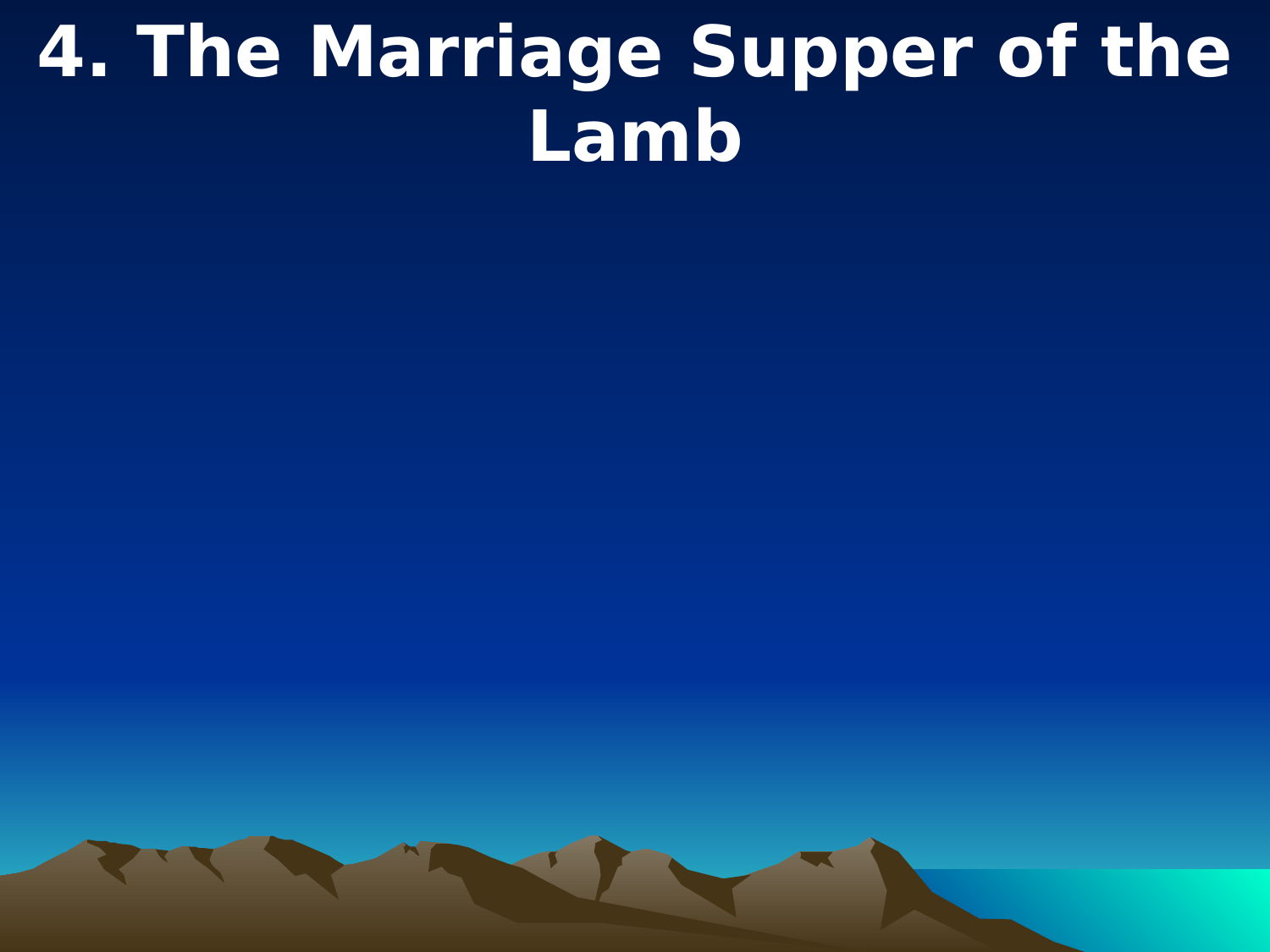

4. The Marriage Supper of the Lamb